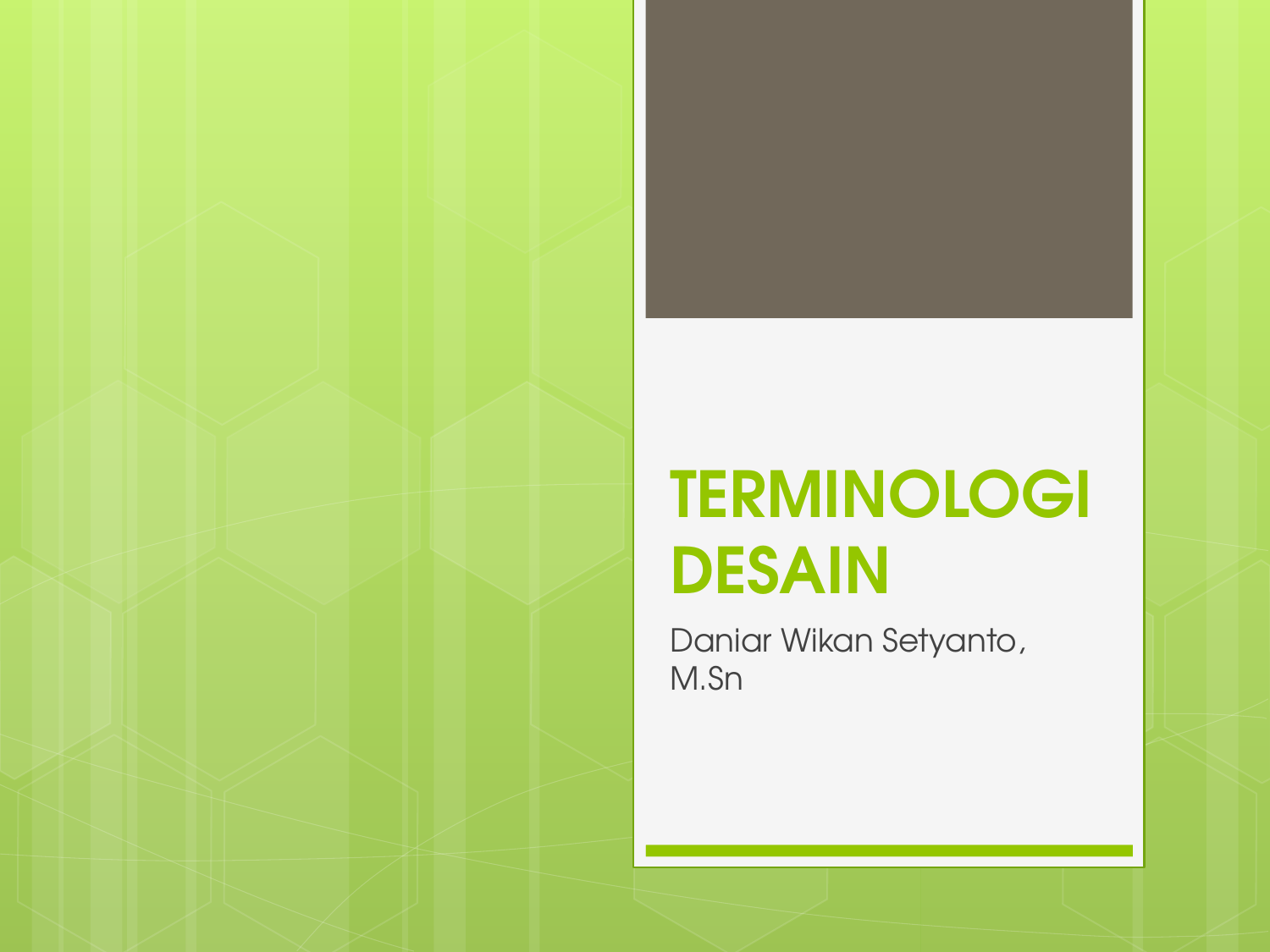

# TERMINOLOGI DESAIN
Daniar Wikan Setyanto, M.Sn